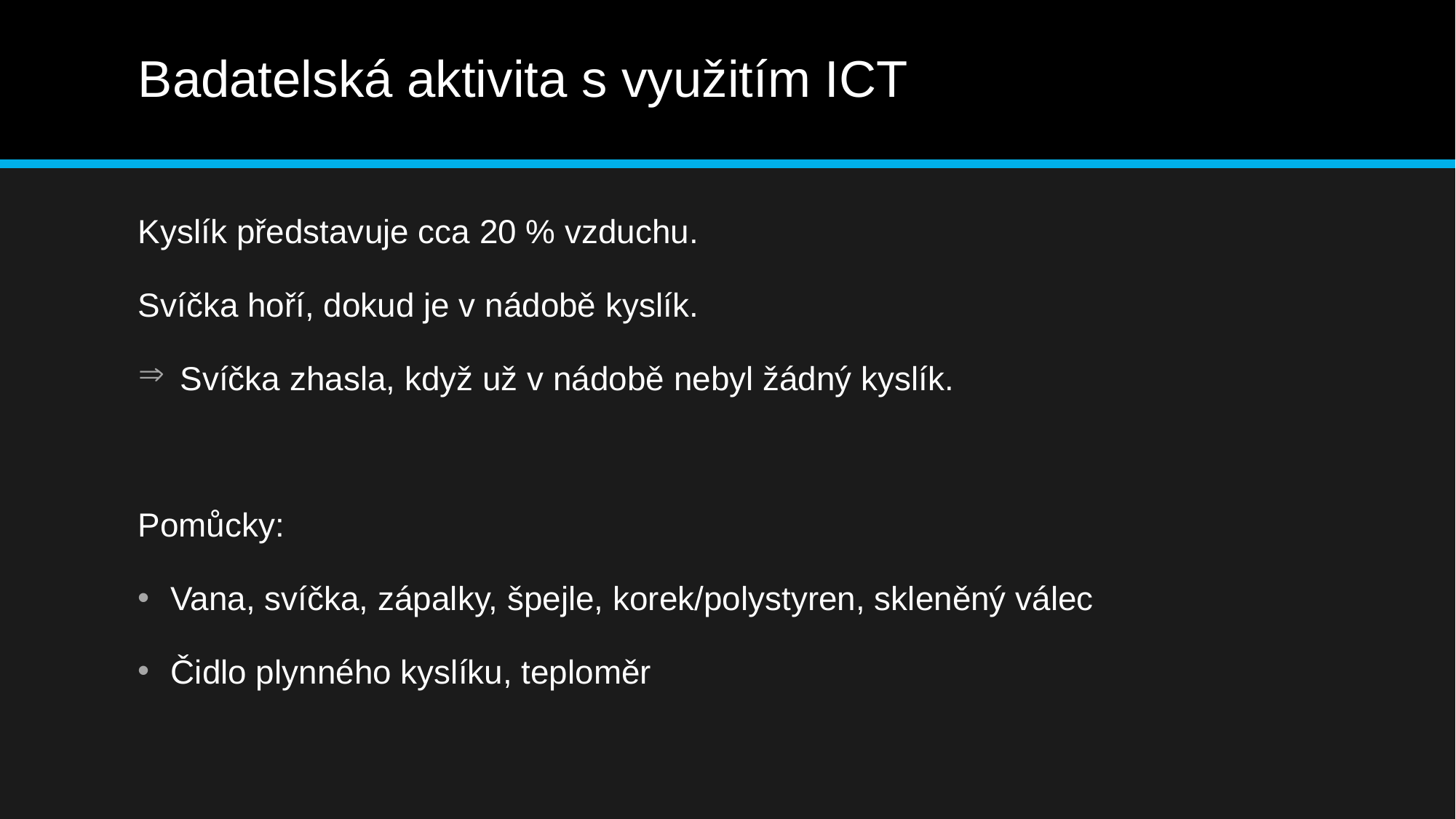

# Badatelská aktivita s využitím ICT
Kyslík představuje cca 20 % vzduchu.
Svíčka hoří, dokud je v nádobě kyslík.
 Svíčka zhasla, když už v nádobě nebyl žádný kyslík.

Pomůcky:
Vana, svíčka, zápalky, špejle, korek/polystyren, skleněný válec
Čidlo plynného kyslíku, teploměr